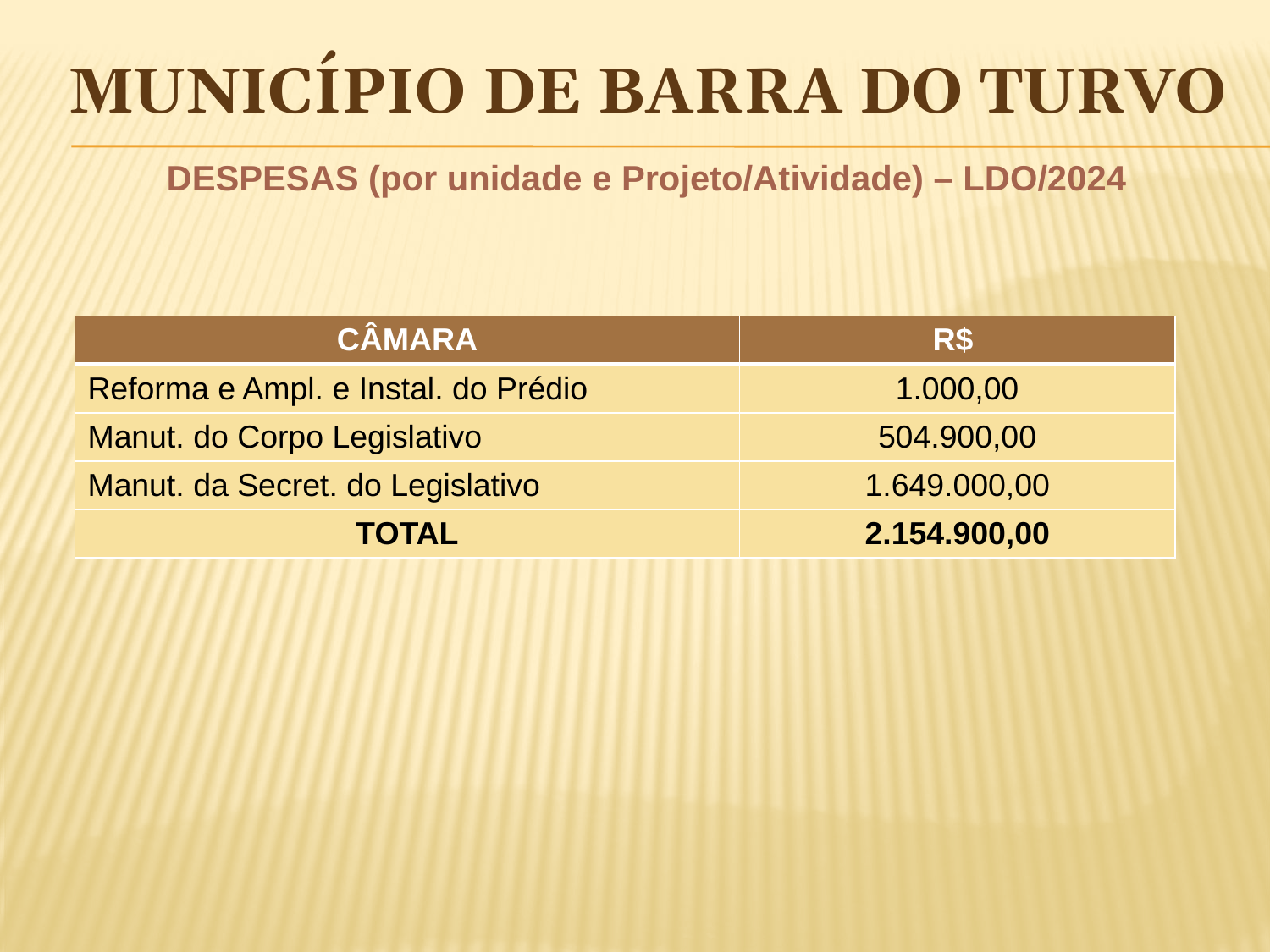

# MUNICÍPIO DE BARRA DO TURVO
DESPESAS (por unidade e Projeto/Atividade) – LDO/2024

| CÂMARA | R$ |
| --- | --- |
| Reforma e Ampl. e Instal. do Prédio | 1.000,00 |
| Manut. do Corpo Legislativo | 504.900,00 |
| Manut. da Secret. do Legislativo | 1.649.000,00 |
| TOTAL | 2.154.900,00 |